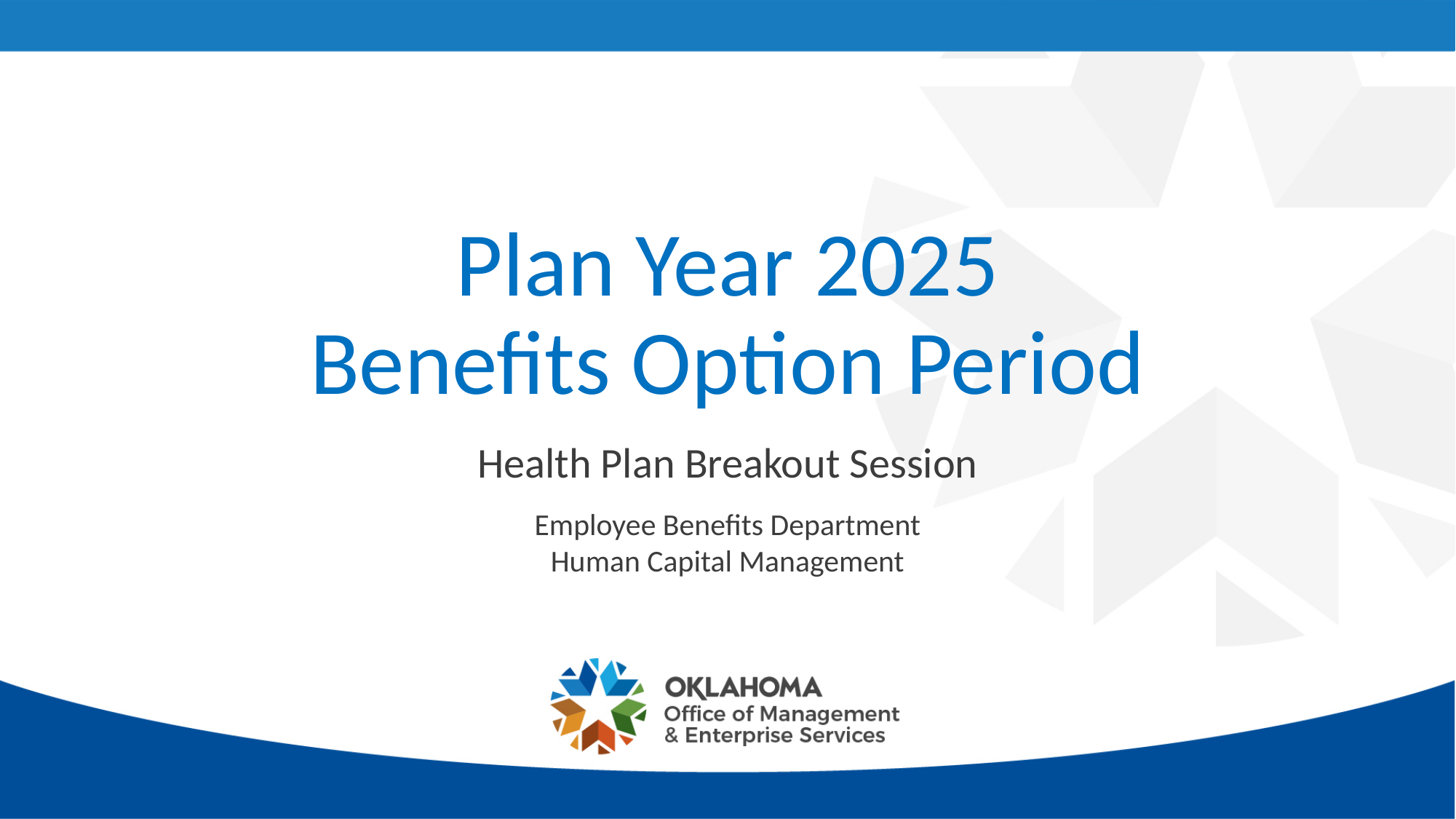

# Plan Year 2025​ Benefits Option Period
Health Plan Breakout Session
Employee Benefits Department​
Human Capital Management